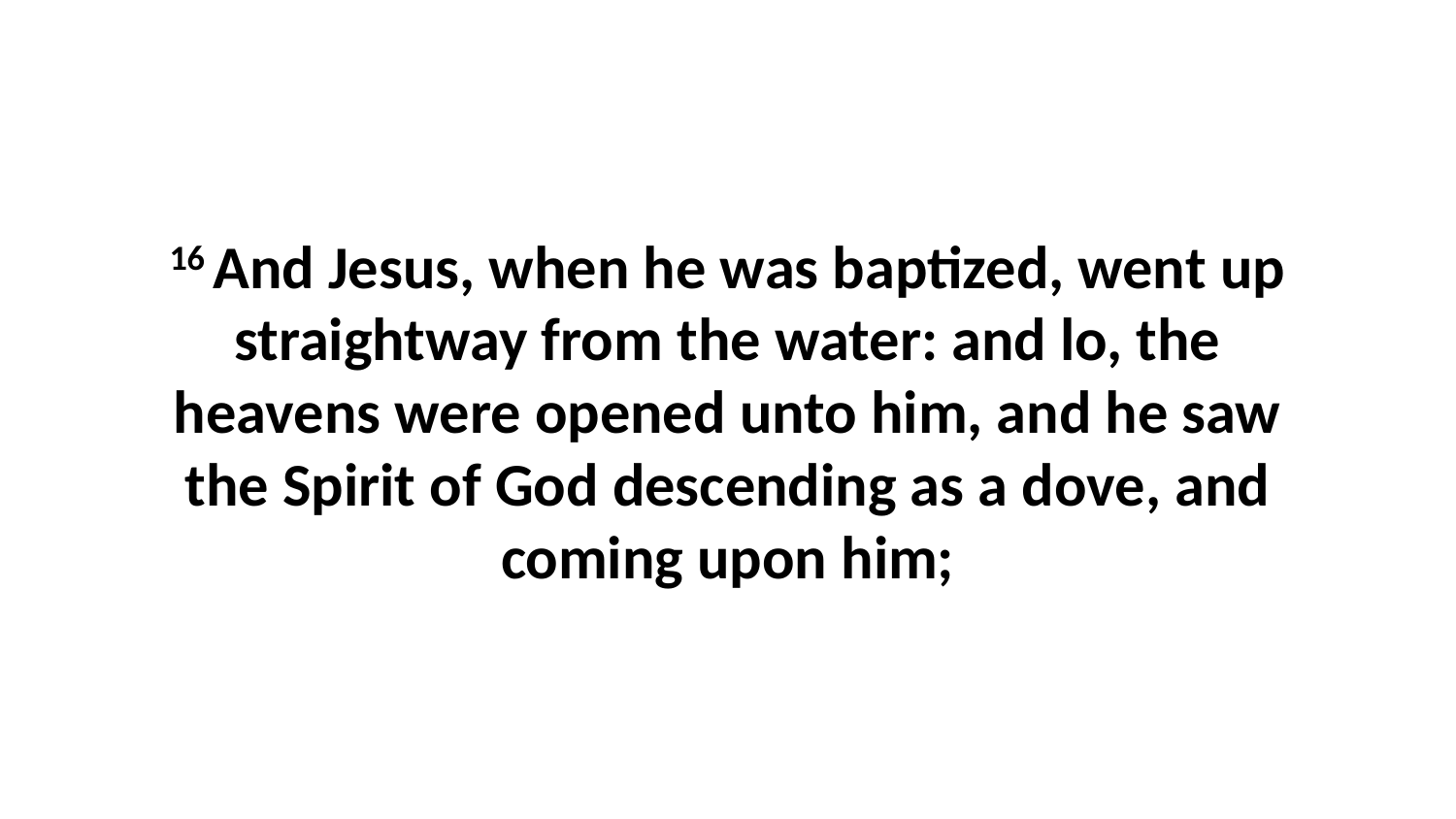

16 And Jesus, when he was baptized, went up straightway from the water: and lo, the heavens were opened unto him, and he saw the Spirit of God descending as a dove, and coming upon him;